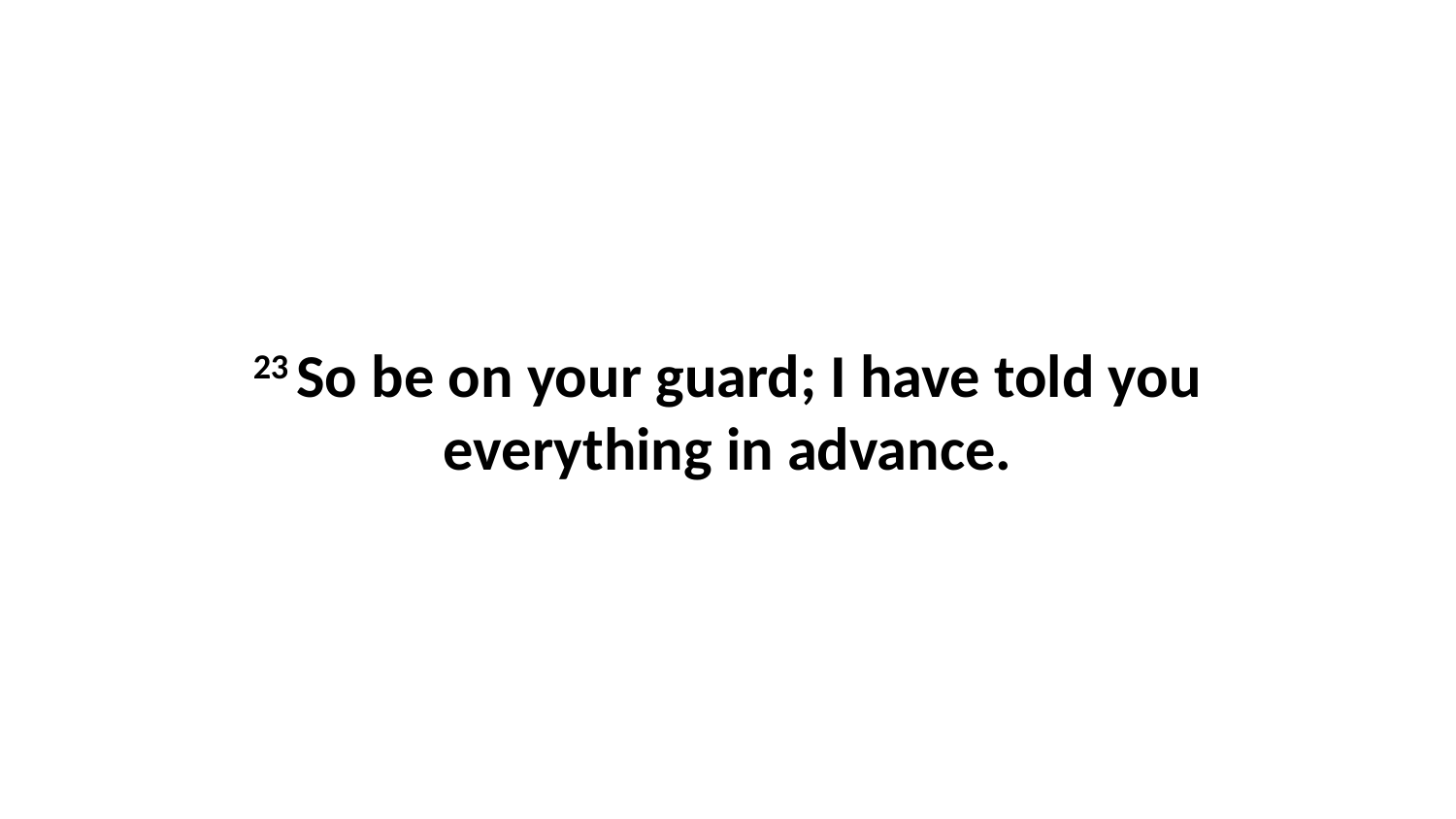

23 So be on your guard; I have told you everything in advance.